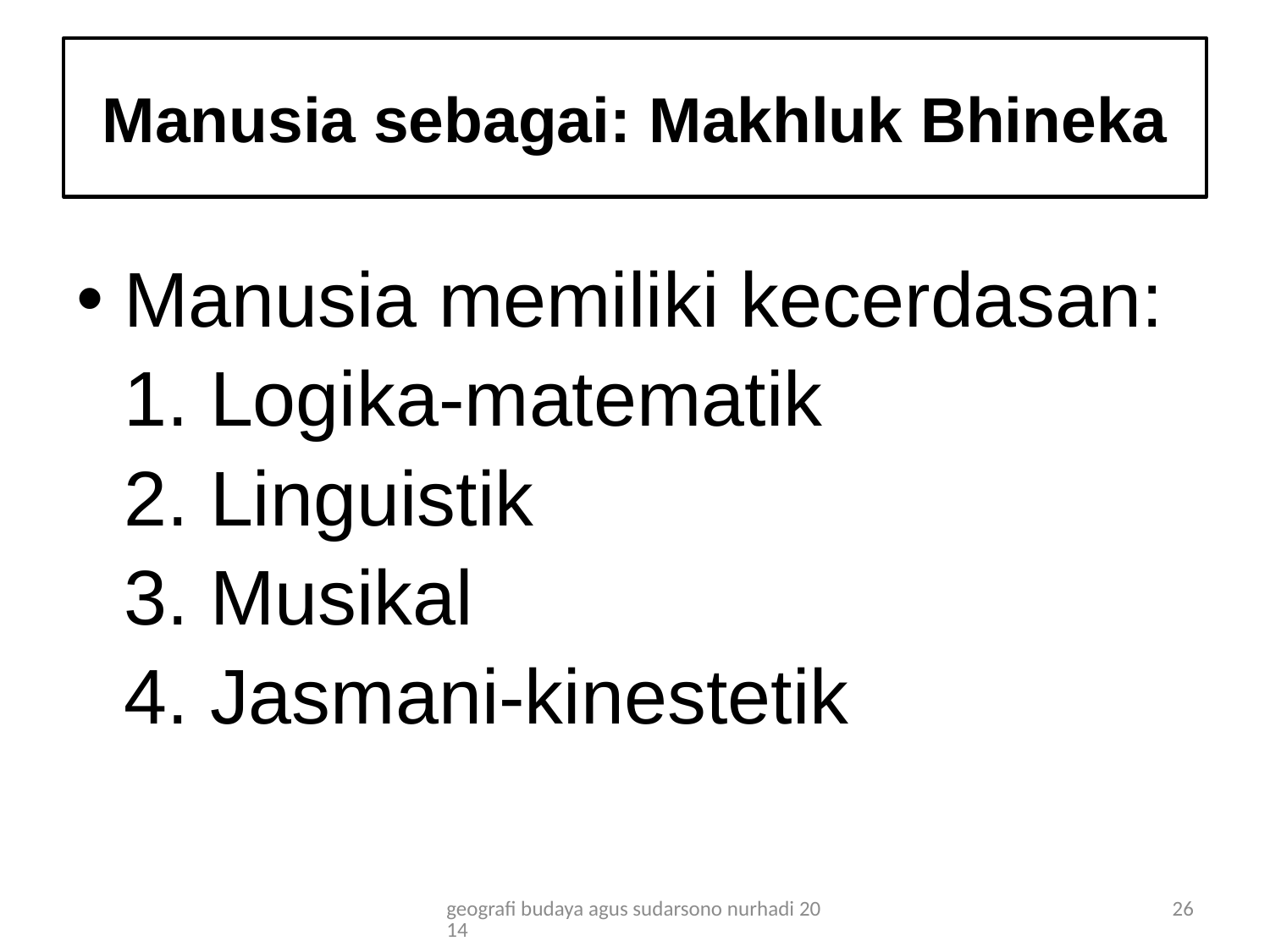

# Manusia sebagai: Makhluk Bhineka
Manusia memiliki kecerdasan:
	1. Logika-matematik
	2. Linguistik
	3. Musikal
	4. Jasmani-kinestetik

geografi budaya agus sudarsono nurhadi 2014
26